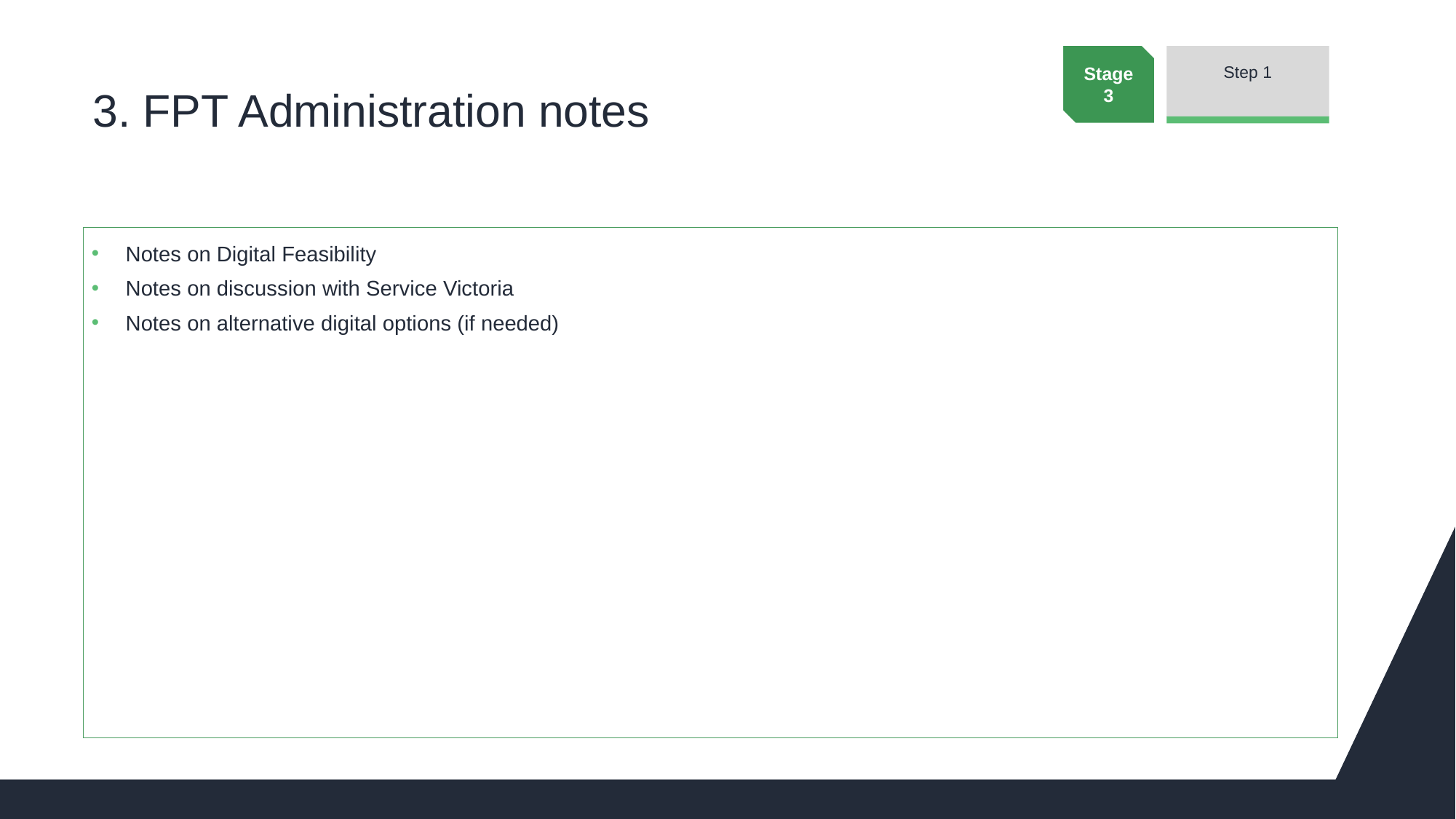

Stage 3
Step 1

# 3. FPT Administration notes

Notes on Digital Feasibility
Notes on discussion with Service Victoria
Notes on alternative digital options (if needed)